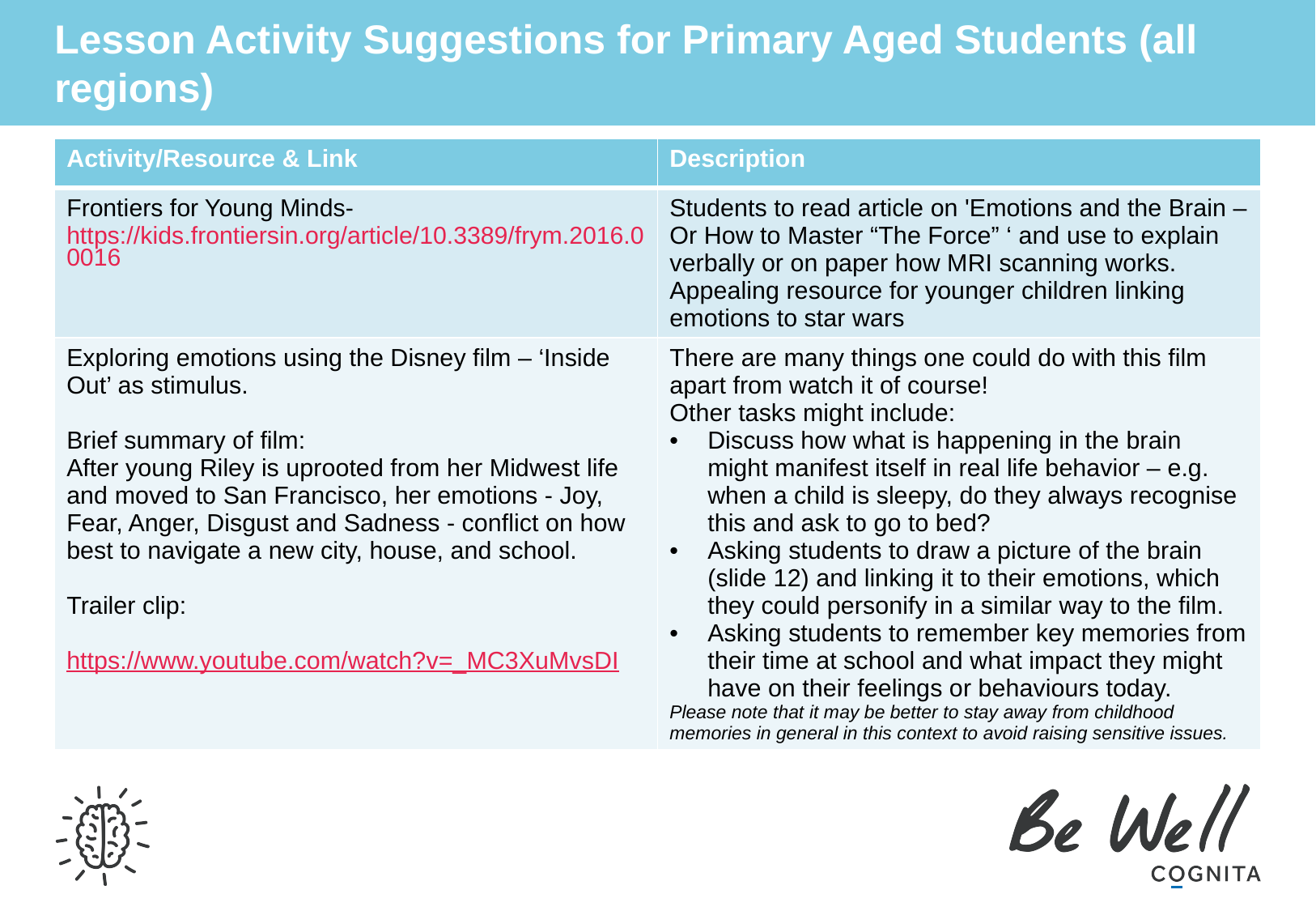

# Lesson Activity Suggestions for Primary Aged Students (all regions)
| Activity/Resource & Link | Description |
| --- | --- |
| Frontiers for Young Minds-https://kids.frontiersin.org/article/10.3389/frym.2016.00016 | Students to read article on 'Emotions and the Brain – Or How to Master “The Force” ‘ and use to explain verbally or on paper how MRI scanning works. Appealing resource for younger children linking emotions to star wars |
| Exploring emotions using the Disney film – ‘Inside Out’ as stimulus. Brief summary of film: After young Riley is uprooted from her Midwest life and moved to San Francisco, her emotions - Joy, Fear, Anger, Disgust and Sadness - conflict on how best to navigate a new city, house, and school. Trailer clip: https://www.youtube.com/watch?v=\_MC3XuMvsDI | There are many things one could do with this film apart from watch it of course! Other tasks might include: Discuss how what is happening in the brain might manifest itself in real life behavior – e.g. when a child is sleepy, do they always recognise this and ask to go to bed? Asking students to draw a picture of the brain (slide 12) and linking it to their emotions, which they could personify in a similar way to the film.  Asking students to remember key memories from their time at school and what impact they might have on their feelings or behaviours today. Please note that it may be better to stay away from childhood memories in general in this context to avoid raising sensitive issues. |